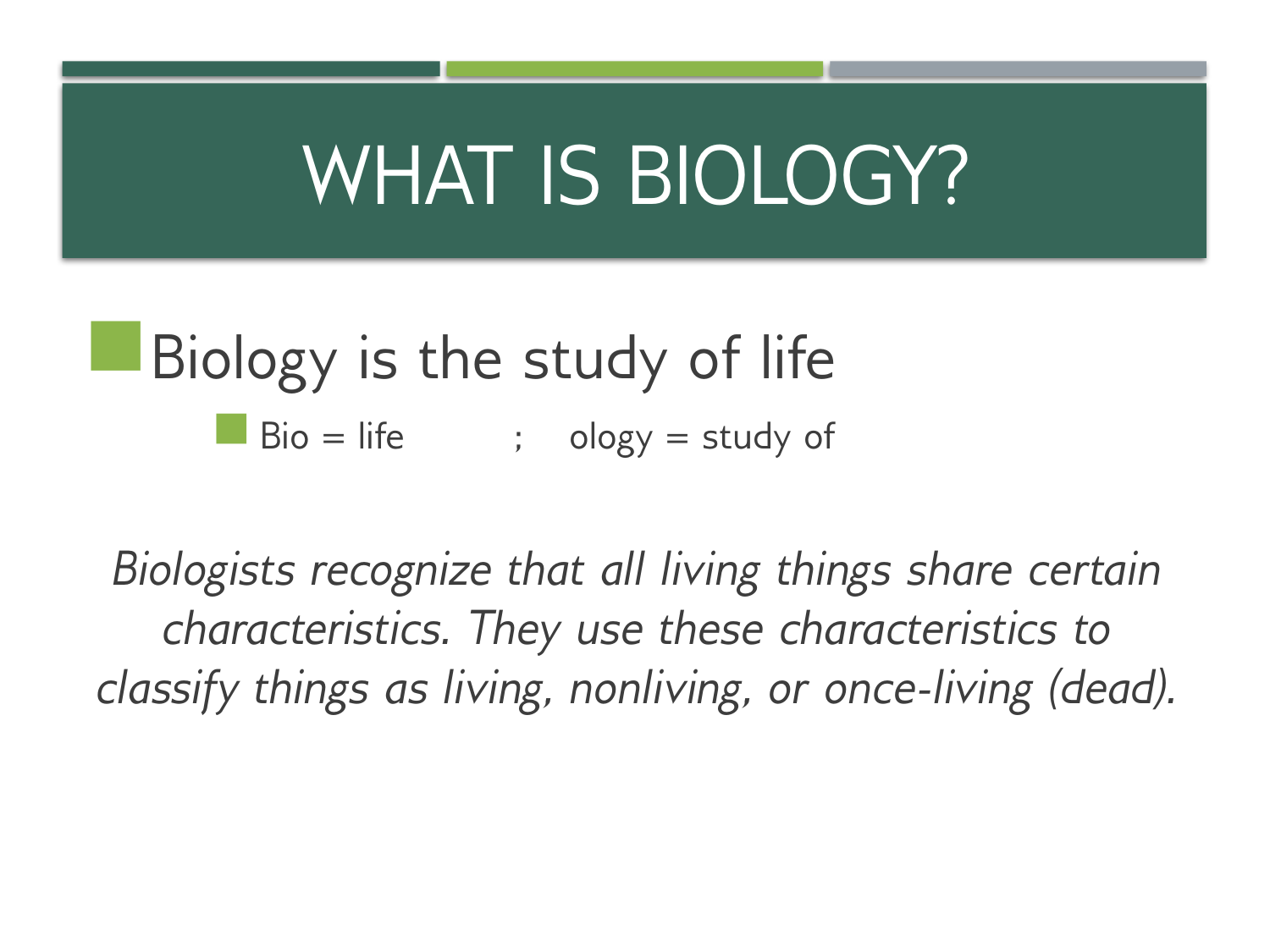

# What is biology?
Biology is the study of life
Bio = life	;    ology = study of

Biologists recognize that all living things share certain characteristics. They use these characteristics to classify things as living, nonliving, or once-living (dead).